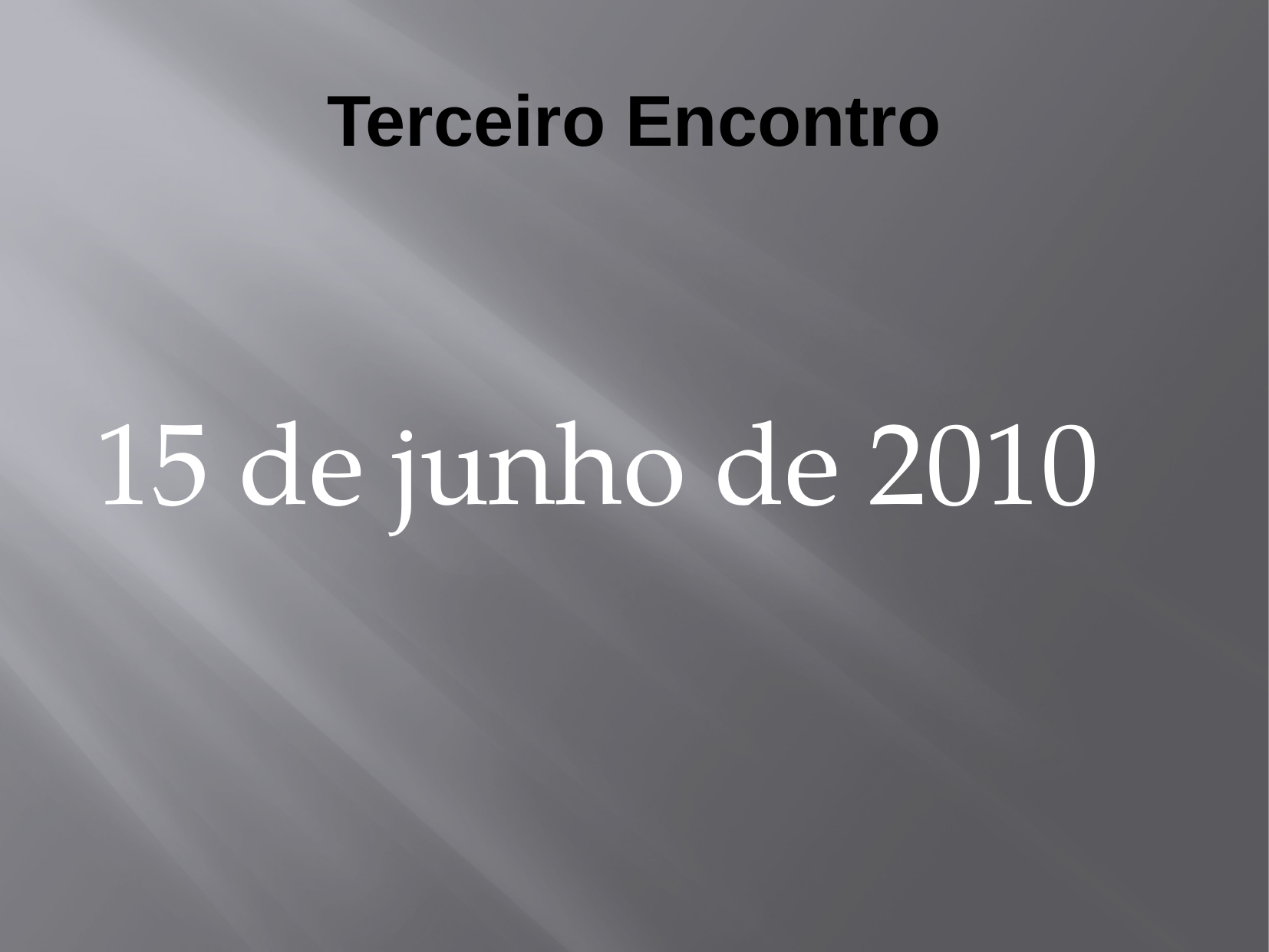

# Terceiro Encontro

15 de junho de 2010